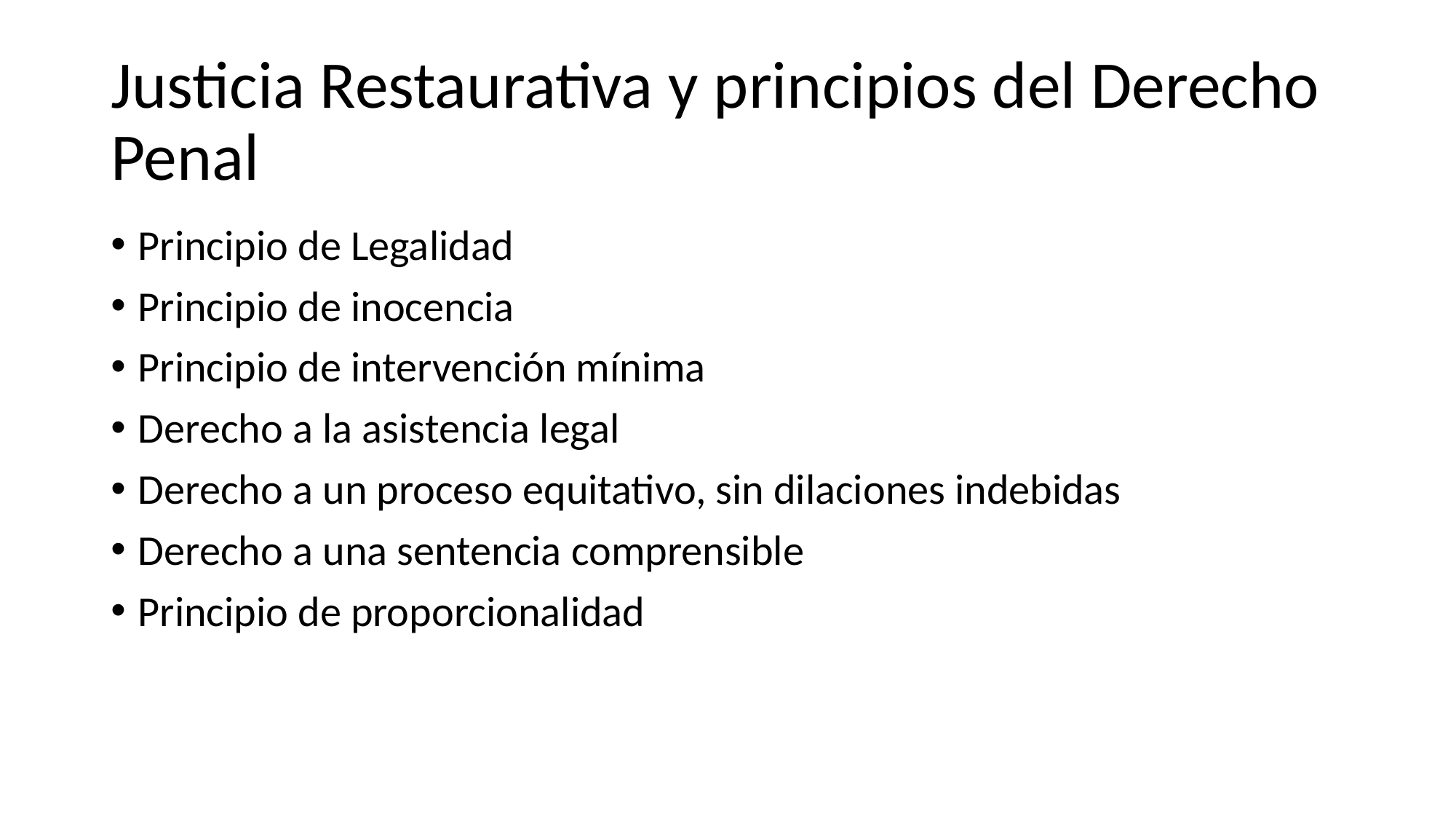

# Justicia Restaurativa y principios del Derecho Penal
Principio de Legalidad
Principio de inocencia
Principio de intervención mínima
Derecho a la asistencia legal
Derecho a un proceso equitativo, sin dilaciones indebidas
Derecho a una sentencia comprensible
Principio de proporcionalidad